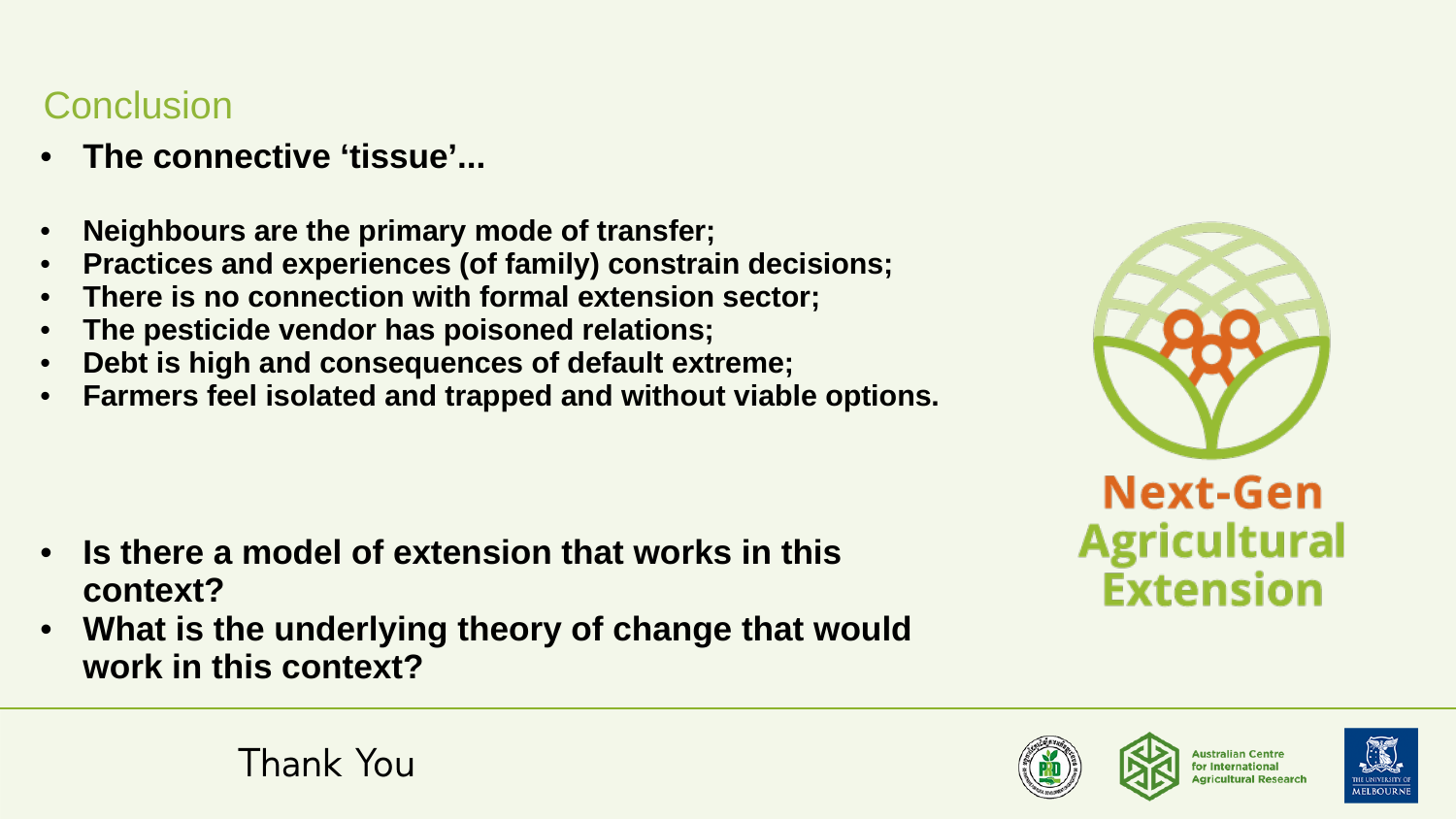

Conclusion
The connective ‘tissue’...

Neighbours are the primary mode of transfer;
Practices and experiences (of family) constrain decisions;
There is no connection with formal extension sector;
The pesticide vendor has poisoned relations;
Debt is high and consequences of default extreme;
Farmers feel isolated and trapped and without viable options.

Is there a model of extension that works in this context?
What is the underlying theory of change that would work in this context?

Thank You